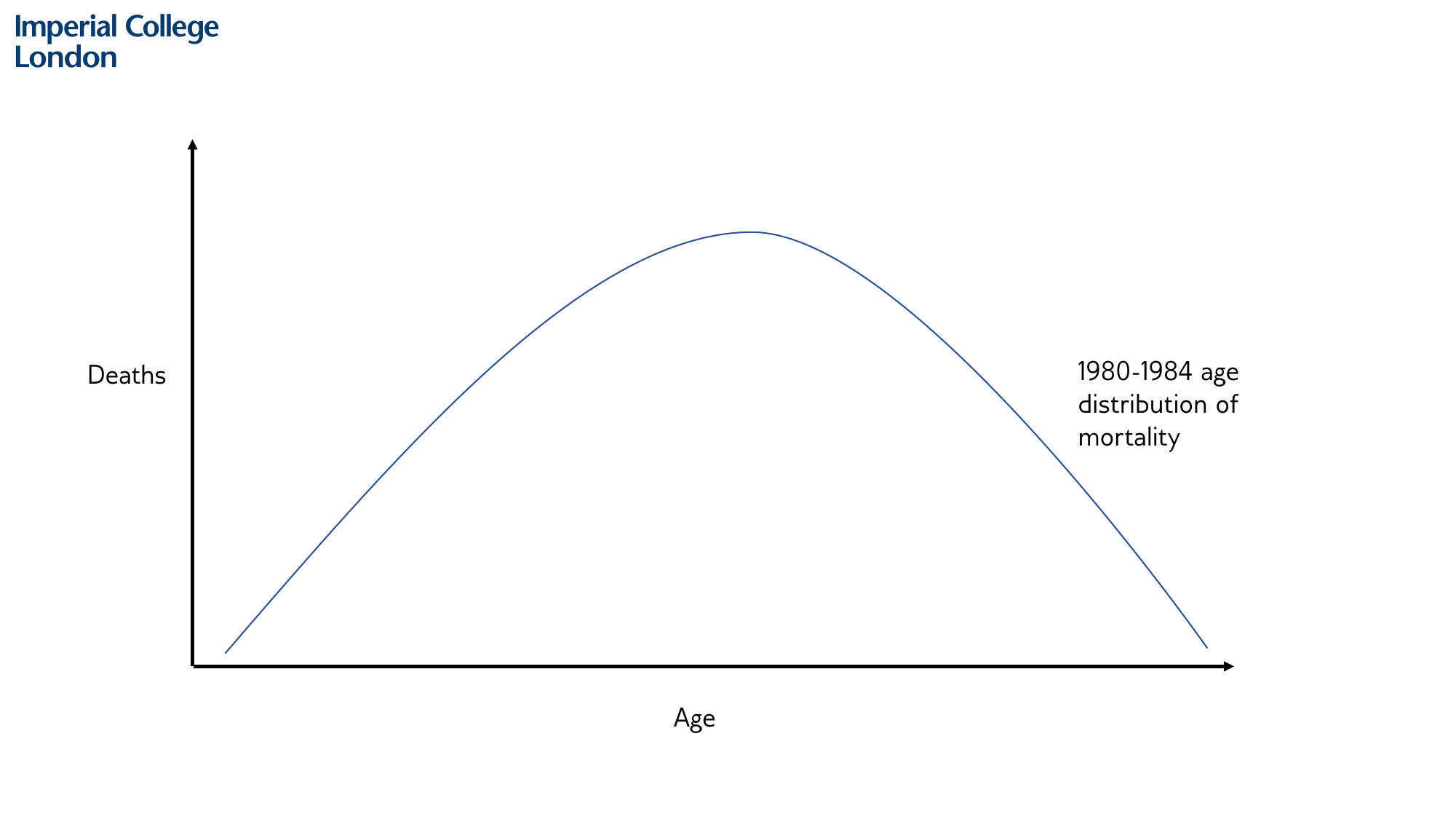

1980-1984 age distribution of mortality
Deaths
Age